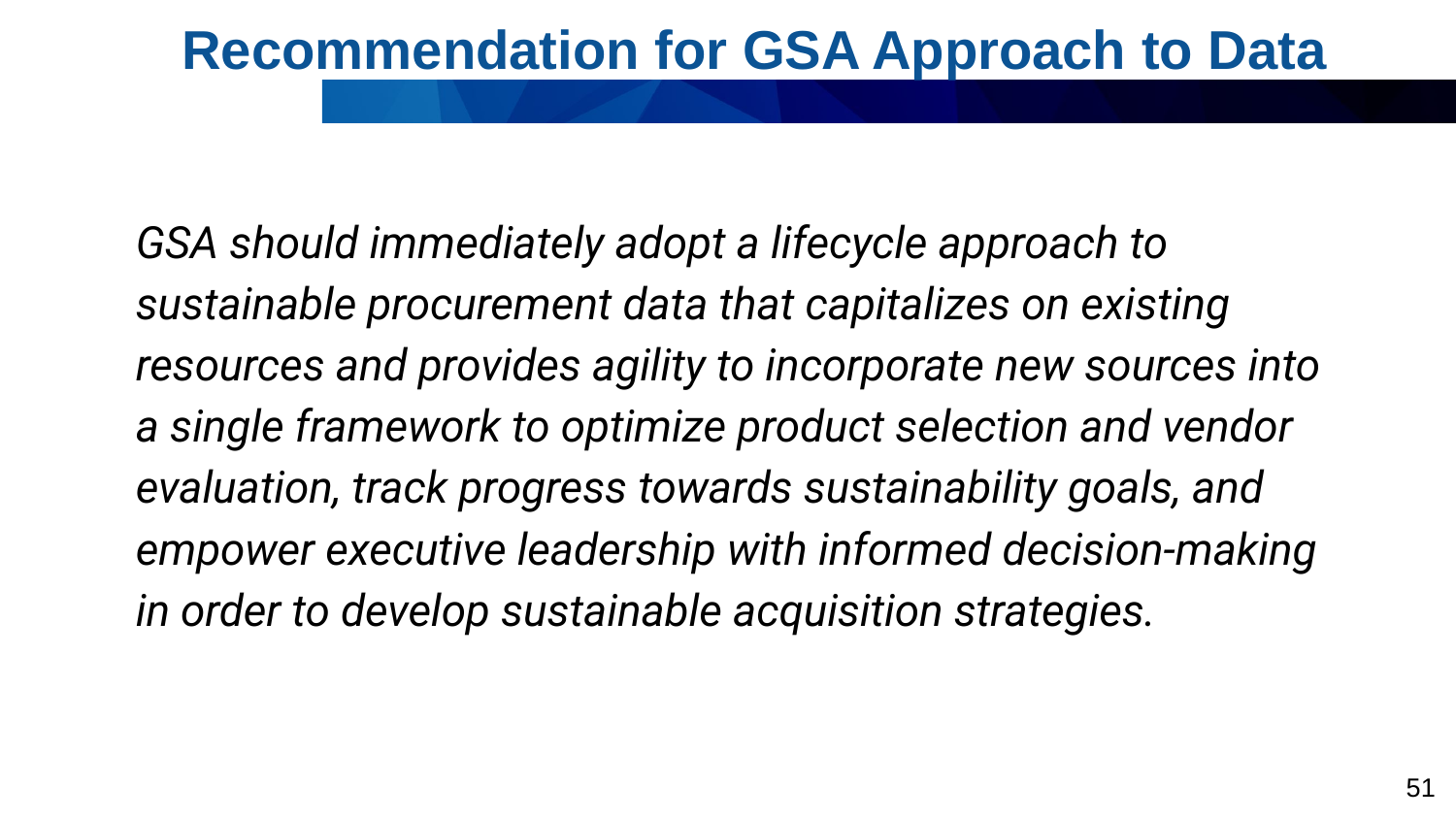

Recommendation for GSA Approach to Data

GSA should immediately adopt a lifecycle approach to sustainable procurement data that capitalizes on existing resources and provides agility to incorporate new sources into a single framework to optimize product selection and vendor evaluation, track progress towards sustainability goals, and empower executive leadership with informed decision-making in order to develop sustainable acquisition strategies.

51